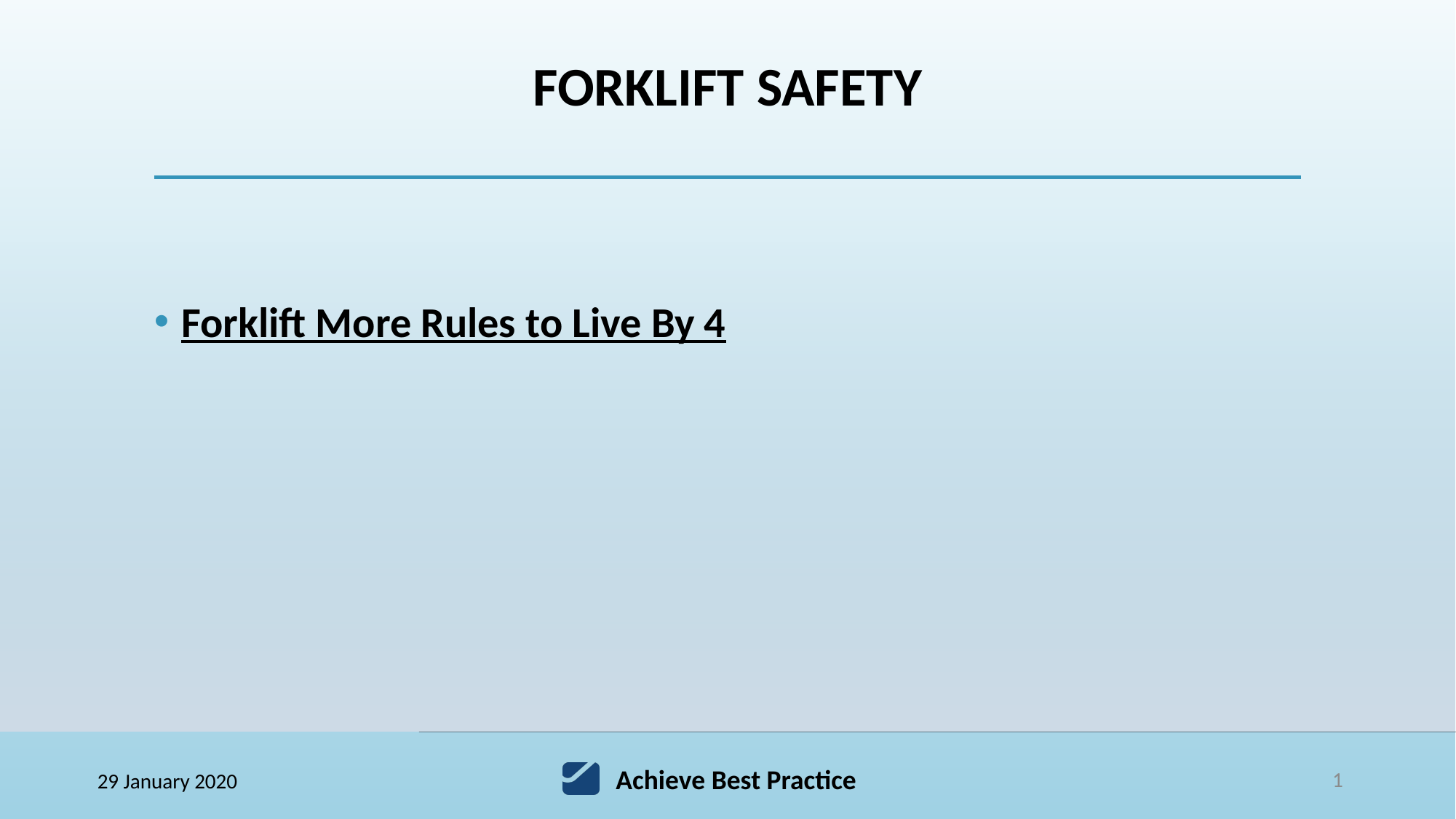

# Forklift safety
Forklift More Rules to Live By 4